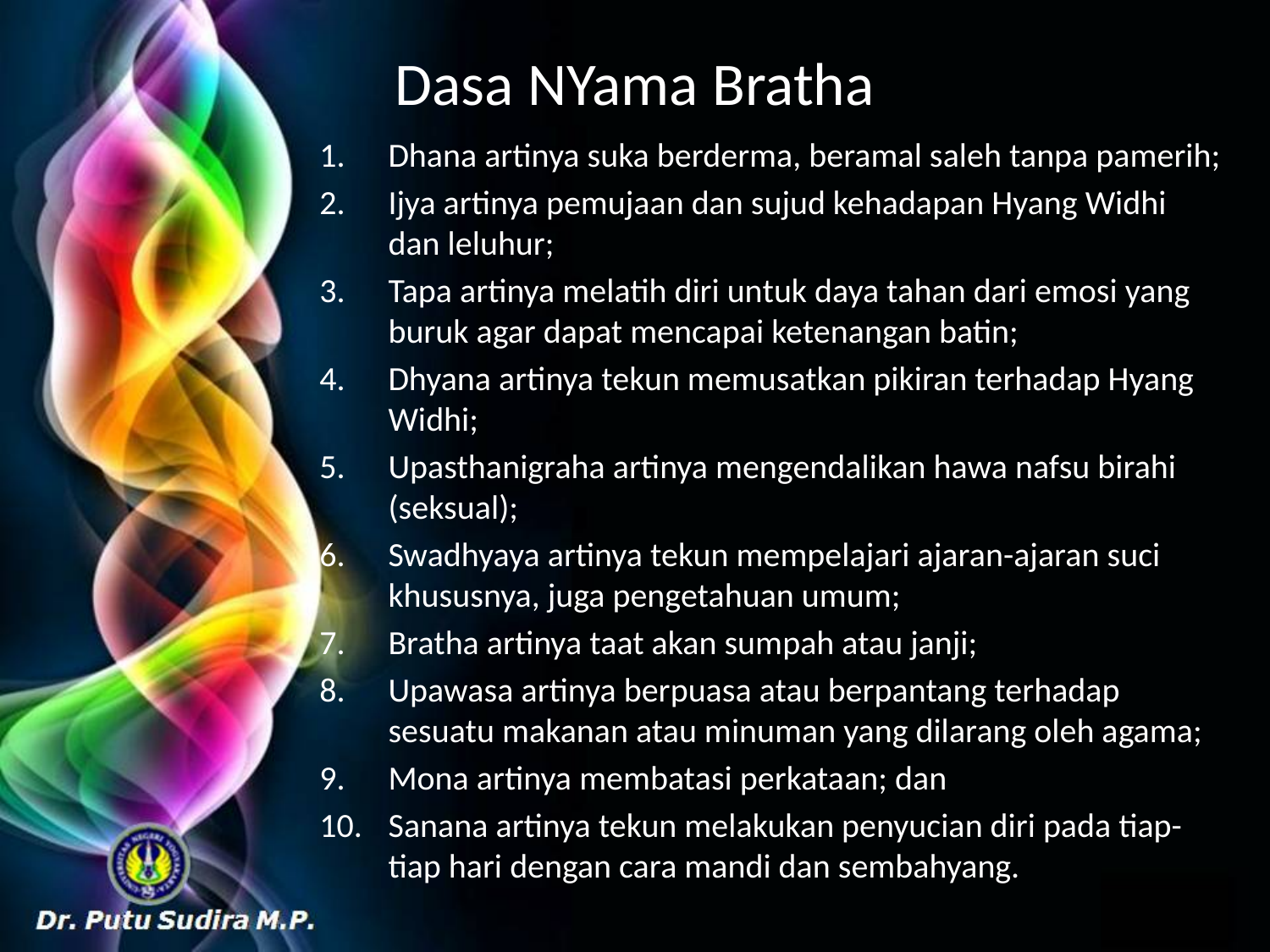

# Dasa NYama Bratha
Dhana artinya suka berderma, beramal saleh tanpa pamerih;
Ijya artinya pemujaan dan sujud kehadapan Hyang Widhi dan leluhur;
Tapa artinya melatih diri untuk daya tahan dari emosi yang buruk agar dapat mencapai ketenangan batin;
Dhyana artinya tekun memusatkan pikiran terhadap Hyang Widhi;
Upasthanigraha artinya mengendalikan hawa nafsu birahi (seksual);
Swadhyaya artinya tekun mempelajari ajaran-ajaran suci khususnya, juga pengetahuan umum;
Bratha artinya taat akan sumpah atau janji;
Upawasa artinya berpuasa atau berpantang terhadap sesuatu makanan atau minuman yang dilarang oleh agama;
Mona artinya membatasi perkataan; dan
Sanana artinya tekun melakukan penyucian diri pada tiap-tiap hari dengan cara mandi dan sembahyang.